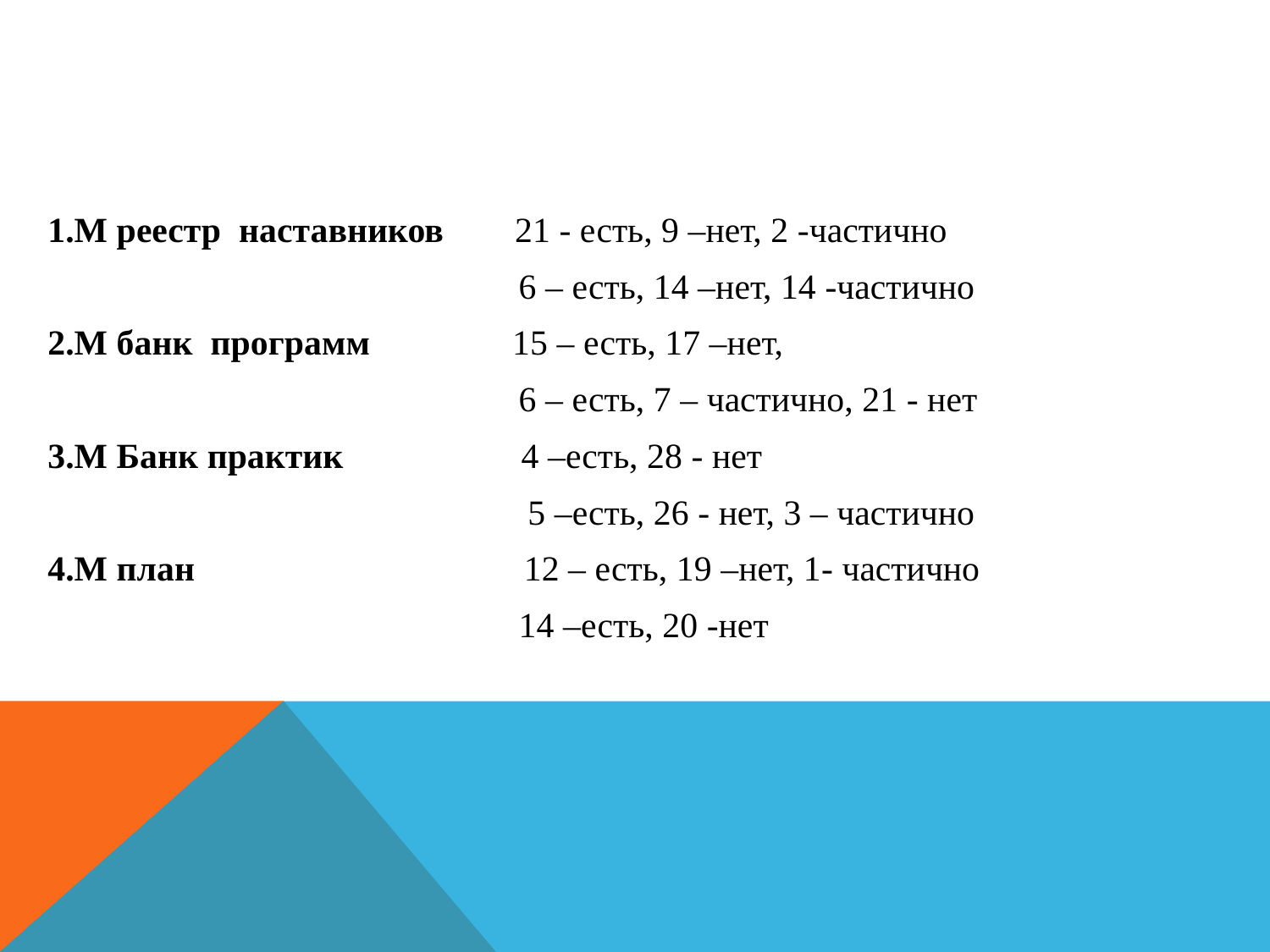

#

1.М реестр  наставников        21 - есть, 9 –нет, 2 -частично
                                                     6 – есть, 14 –нет, 14 -частично
2.М банк  программ                15 – есть, 17 –нет,
                                                     6 – есть, 7 – частично, 21 - нет
3.М Банк практик                    4 –есть, 28 - нет
                                                      5 –есть, 26 - нет, 3 – частично
4.М план                                     12 – есть, 19 –нет, 1- частично
                                                     14 –есть, 20 -нет